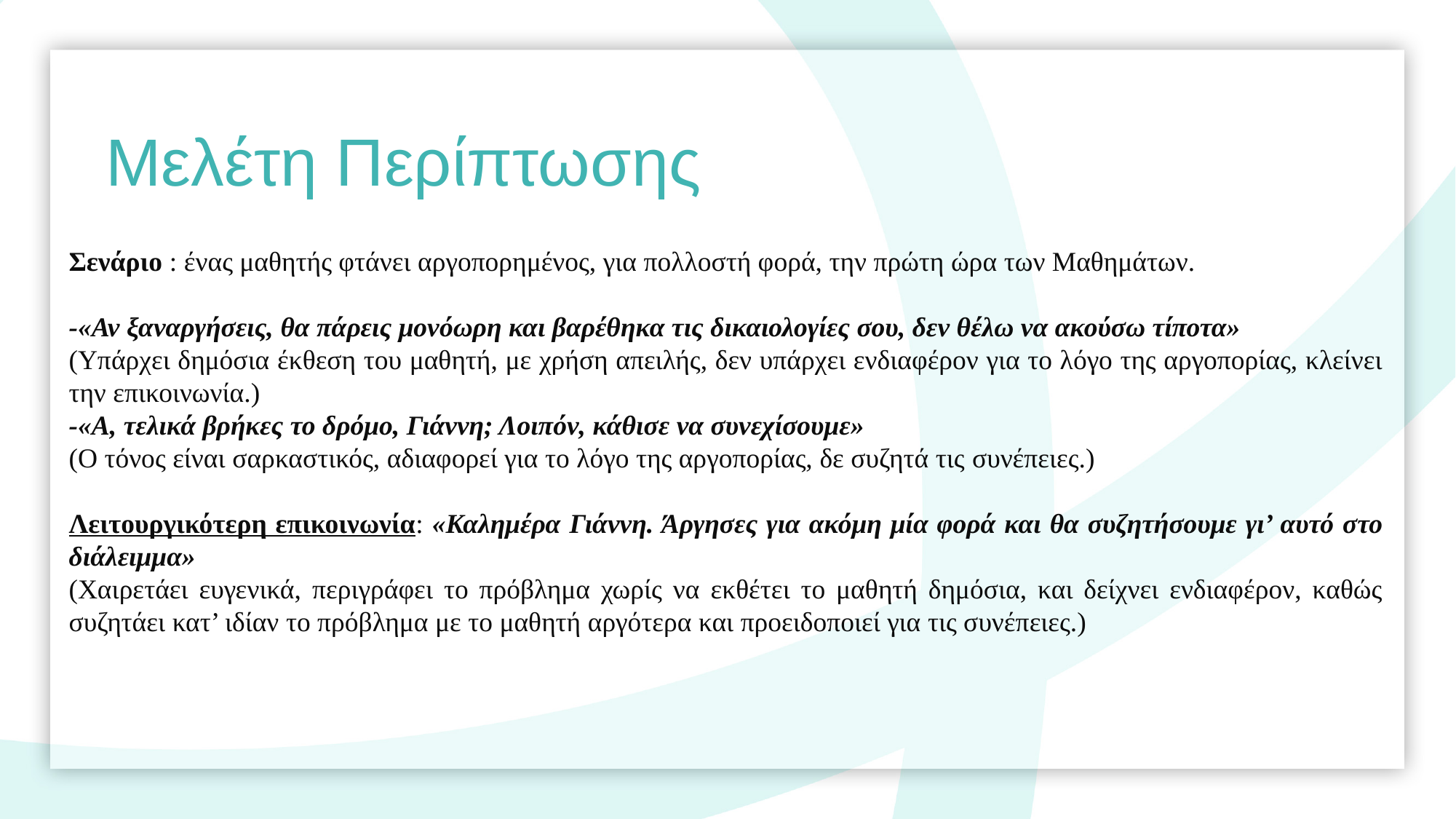

Μελέτη Περίπτωσης

Σενάριο : ένας μαθητής φτάνει αργοπορημένος, για πολλοστή φορά, την πρώτη ώρα των Μαθημάτων.

-«Αν ξαναργήσεις, θα πάρεις μονόωρη και βαρέθηκα τις δικαιολογίες σου, δεν θέλω να ακούσω τίποτα»
(Υπάρχει δημόσια έκθεση του μαθητή, με χρήση απειλής, δεν υπάρχει ενδιαφέρον για το λόγο της αργοπορίας, κλείνει την επικοινωνία.)
-«Α, τελικά βρήκες το δρόμο, Γιάννη; Λοιπόν, κάθισε να συνεχίσουμε»
(Ο τόνος είναι σαρκαστικός, αδιαφορεί για το λόγο της αργοπορίας, δε συζητά τις συνέπειες.)

Λειτουργικότερη επικοινωνία: «Καλημέρα Γιάννη. Άργησες για ακόμη μία φορά και θα συζητήσουμε γι’ αυτό στο διάλειμμα»
(Χαιρετάει ευγενικά, περιγράφει το πρόβλημα χωρίς να εκθέτει το μαθητή δημόσια, και δείχνει ενδιαφέρον, καθώς συζητάει κατ’ ιδίαν το πρόβλημα με το μαθητή αργότερα και προειδοποιεί για τις συνέπειες.)